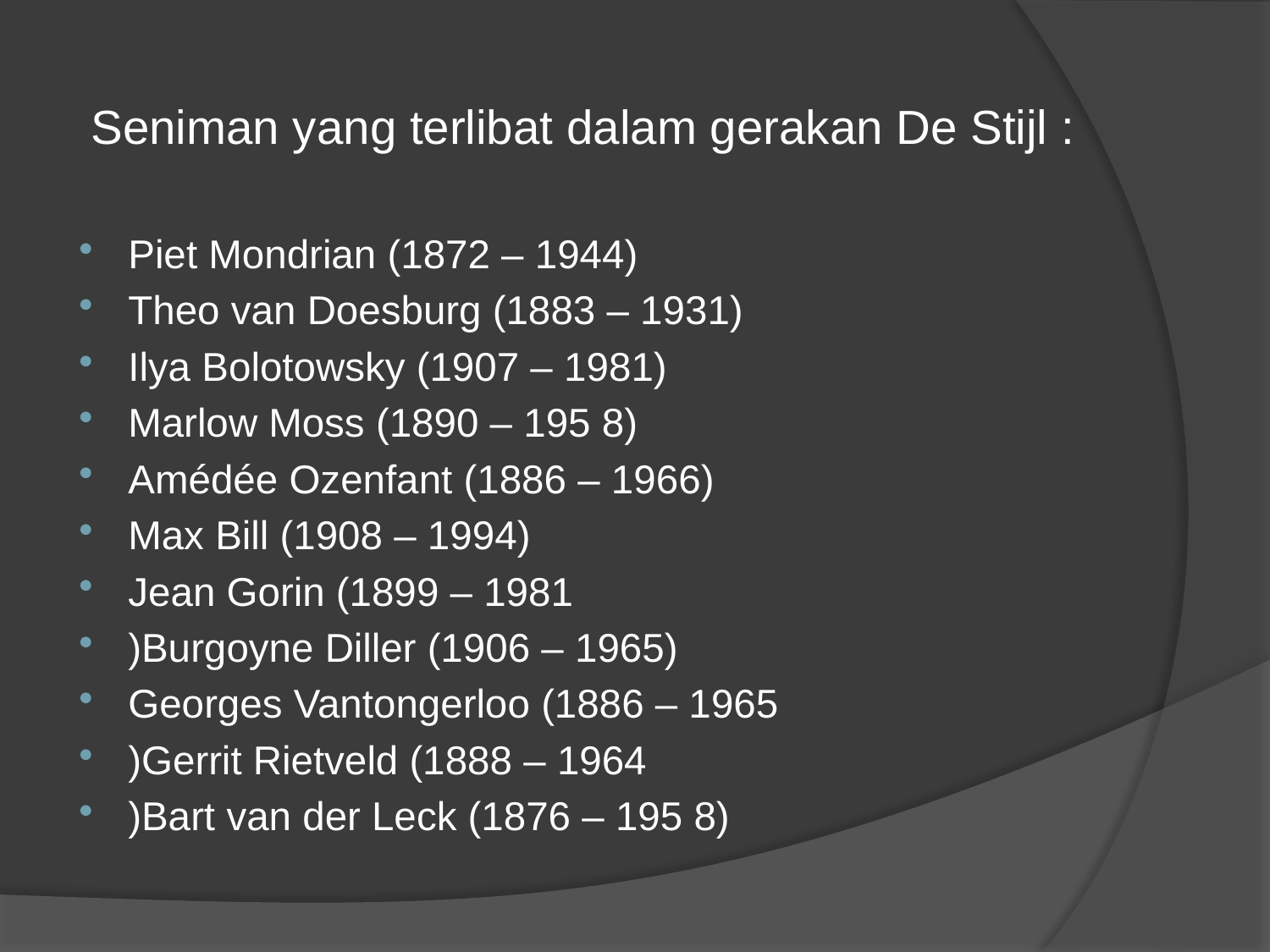

# Seniman yang terlibat dalam gerakan De Stijl :
Piet Mondrian (1872 – 1944)
Theo van Doesburg (1883 – 1931)
Ilya Bolotowsky (1907 – 1981)
Marlow Moss (1890 – 195 8)
Amédée Ozenfant (1886 – 1966)
Max Bill (1908 – 1994)
Jean Gorin (1899 – 1981
)Burgoyne Diller (1906 – 1965)
Georges Vantongerloo (1886 – 1965
)Gerrit Rietveld (1888 – 1964
)Bart van der Leck (1876 – 195 8)